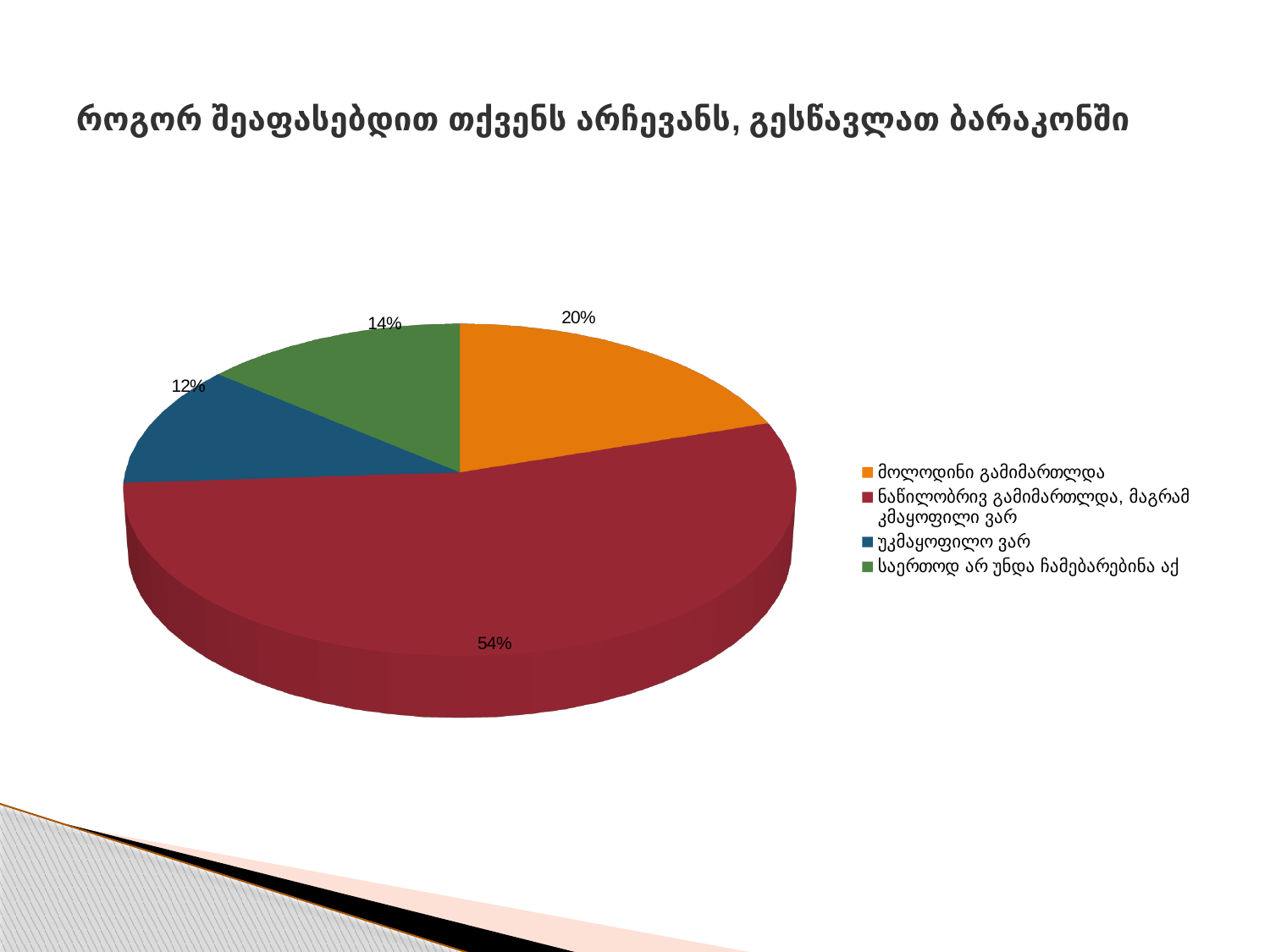

# როგორ შეაფასებდით თქვენს არჩევანს, გესწავლათ ბარაკონში

[unsupported chart]